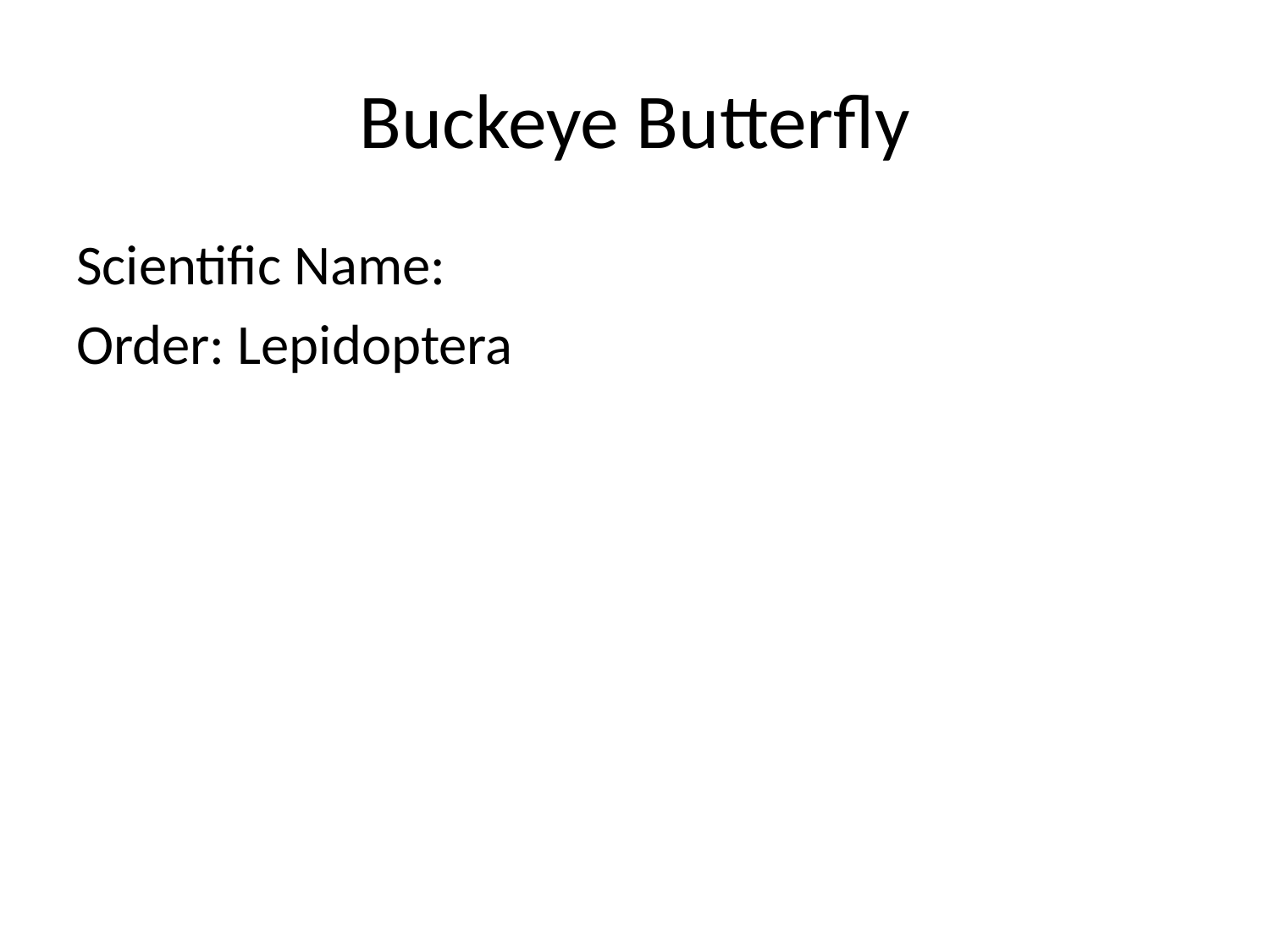

# Buckeye Butterfly
Scientific Name:
Order: Lepidoptera